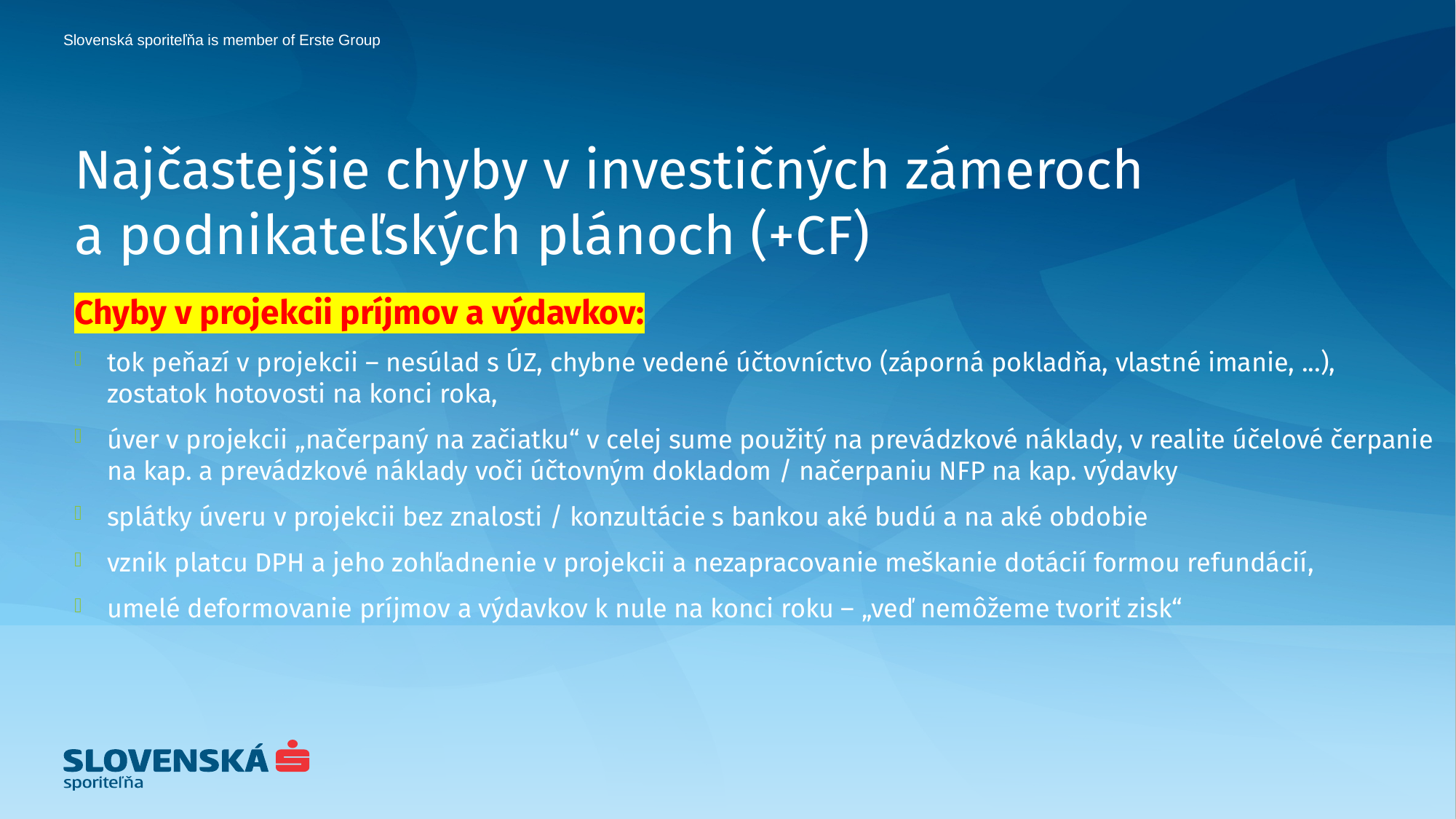

# Najčastejšie chyby v investičných zámeroch a podnikateľských plánoch (+CF)
Chyby v projekcii príjmov a výdavkov:
tok peňazí v projekcii – nesúlad s ÚZ, chybne vedené účtovníctvo (záporná pokladňa, vlastné imanie, ...),
zostatok hotovosti na konci roka,
úver v projekcii „načerpaný na začiatku“ v celej sume použitý na prevádzkové náklady, v realite účelové čerpanie na kap. a prevádzkové náklady voči účtovným dokladom / načerpaniu NFP na kap. výdavky
splátky úveru v projekcii bez znalosti / konzultácie s bankou aké budú a na aké obdobie
vznik platcu DPH a jeho zohľadnenie v projekcii a nezapracovanie meškanie dotácií formou refundácií,
umelé deformovanie príjmov a výdavkov k nule na konci roku – „veď nemôžeme tvoriť zisk“